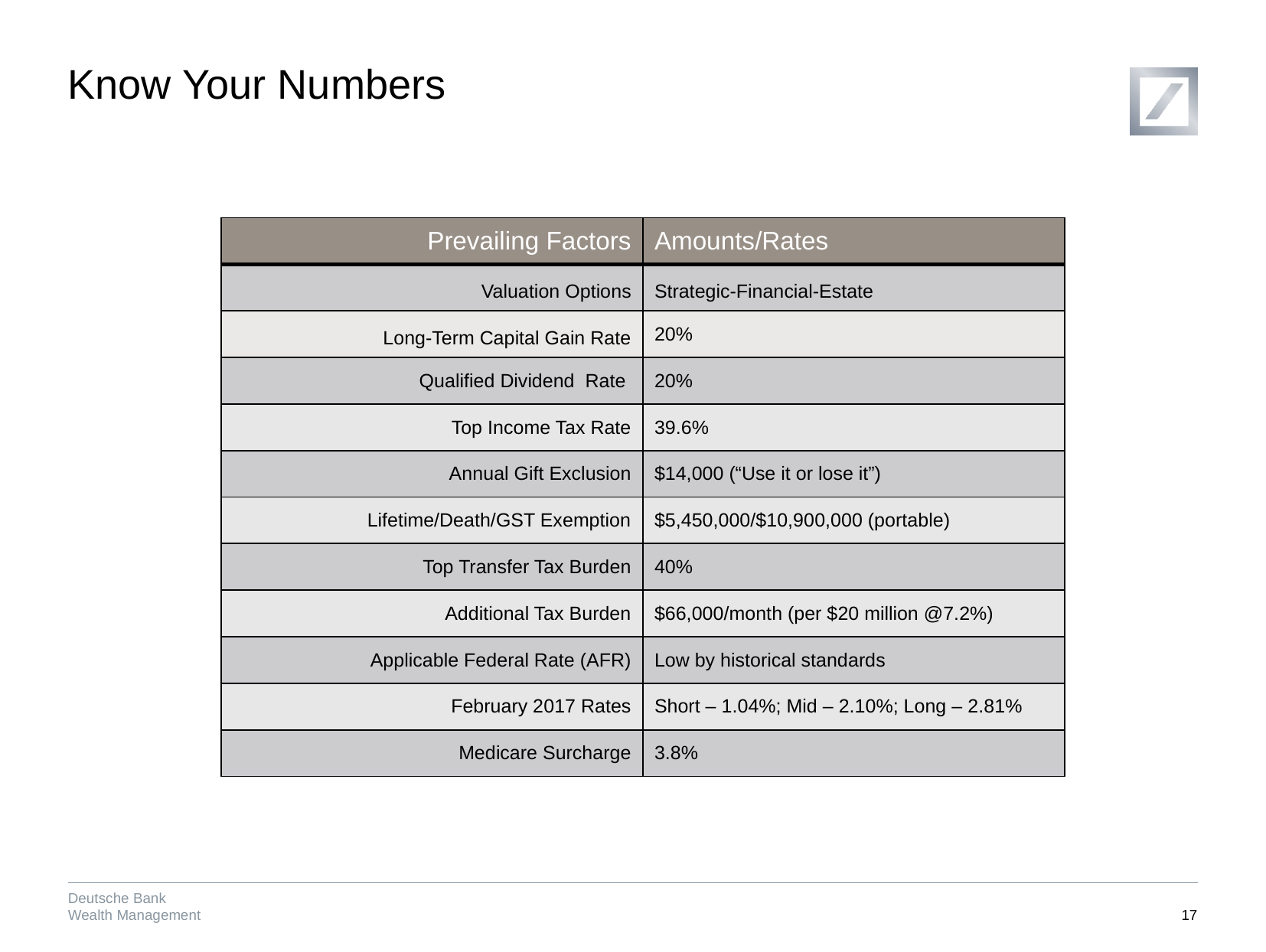

# Know Your Numbers
| Prevailing Factors | Amounts/Rates |
| --- | --- |
| Valuation Options | Strategic-Financial-Estate |
| Long-Term Capital Gain Rate | 20% |
| Qualified Dividend Rate | 20% |
| Top Income Tax Rate | 39.6% |
| Annual Gift Exclusion | $14,000 (“Use it or lose it”) |
| Lifetime/Death/GST Exemption | $5,450,000/$10,900,000 (portable) |
| Top Transfer Tax Burden | 40% |
| Additional Tax Burden | $66,000/month (per $20 million @7.2%) |
| Applicable Federal Rate (AFR) | Low by historical standards |
| February 2017 Rates | Short – 1.04%; Mid – 2.10%; Long – 2.81% |
| Medicare Surcharge | 3.8% |

17